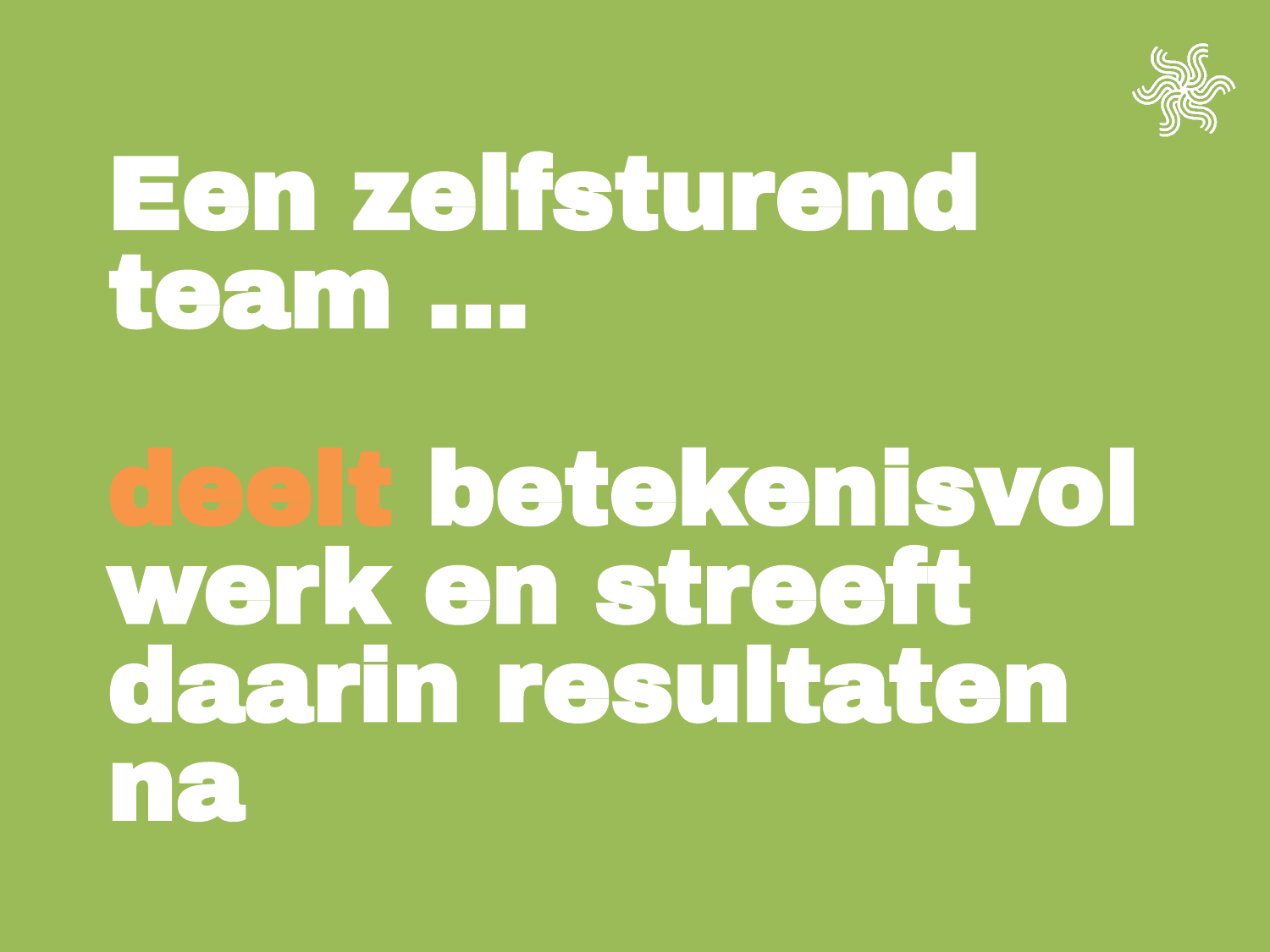

# Een zelfsturend team ... deelt betekenisvol werk en streeft daarin resultaten na